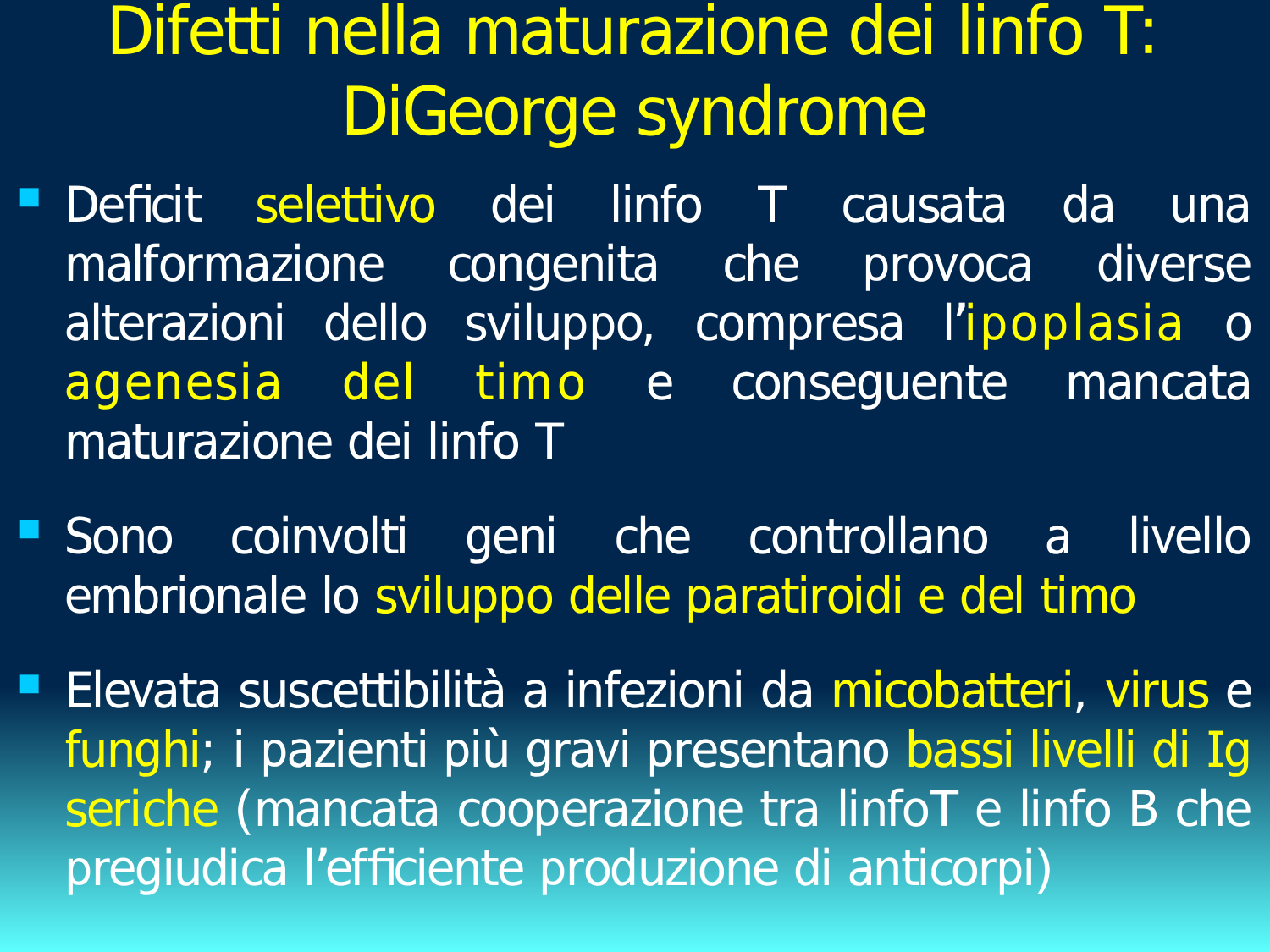

# Difetti nella maturazione dei linfo T: DiGeorge syndrome
Deficit selettivo dei linfo T causata da una malformazione congenita che provoca diverse alterazioni dello sviluppo, compresa l’ipoplasia o agenesia del timo e conseguente mancata maturazione dei linfo T

Sono coinvolti geni che controllano a livello embrionale lo sviluppo delle paratiroidi e del timo

Elevata suscettibilità a infezioni da micobatteri, virus e funghi; i pazienti più gravi presentano bassi livelli di Ig seriche (mancata cooperazione tra linfoT e linfo B che pregiudica l’efficiente produzione di anticorpi)